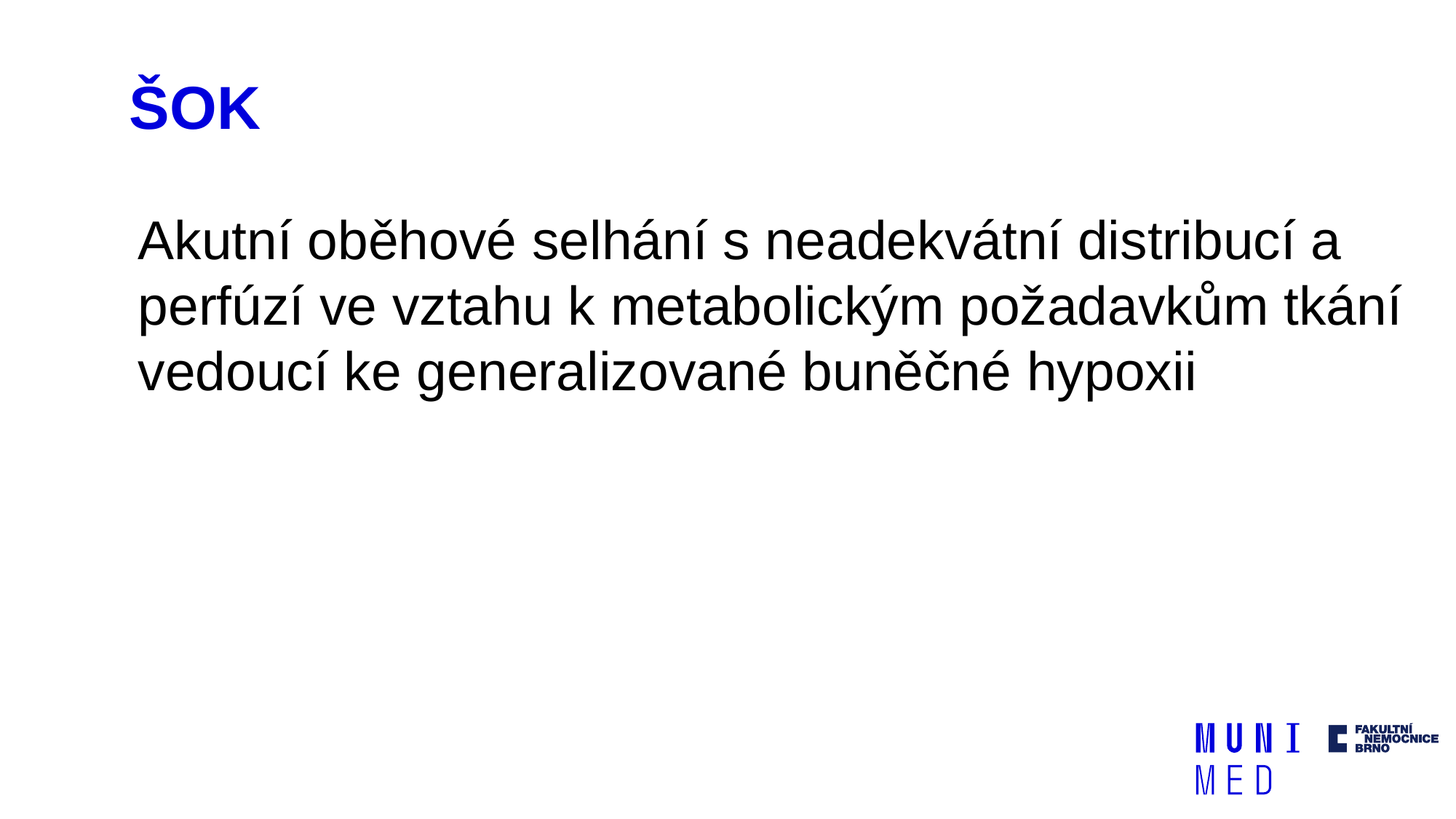

# ŠOK
Akutní oběhové selhání s neadekvátní distribucí a perfúzí ve vztahu k metabolickým požadavkům tkání vedoucí ke generalizované buněčné hypoxii